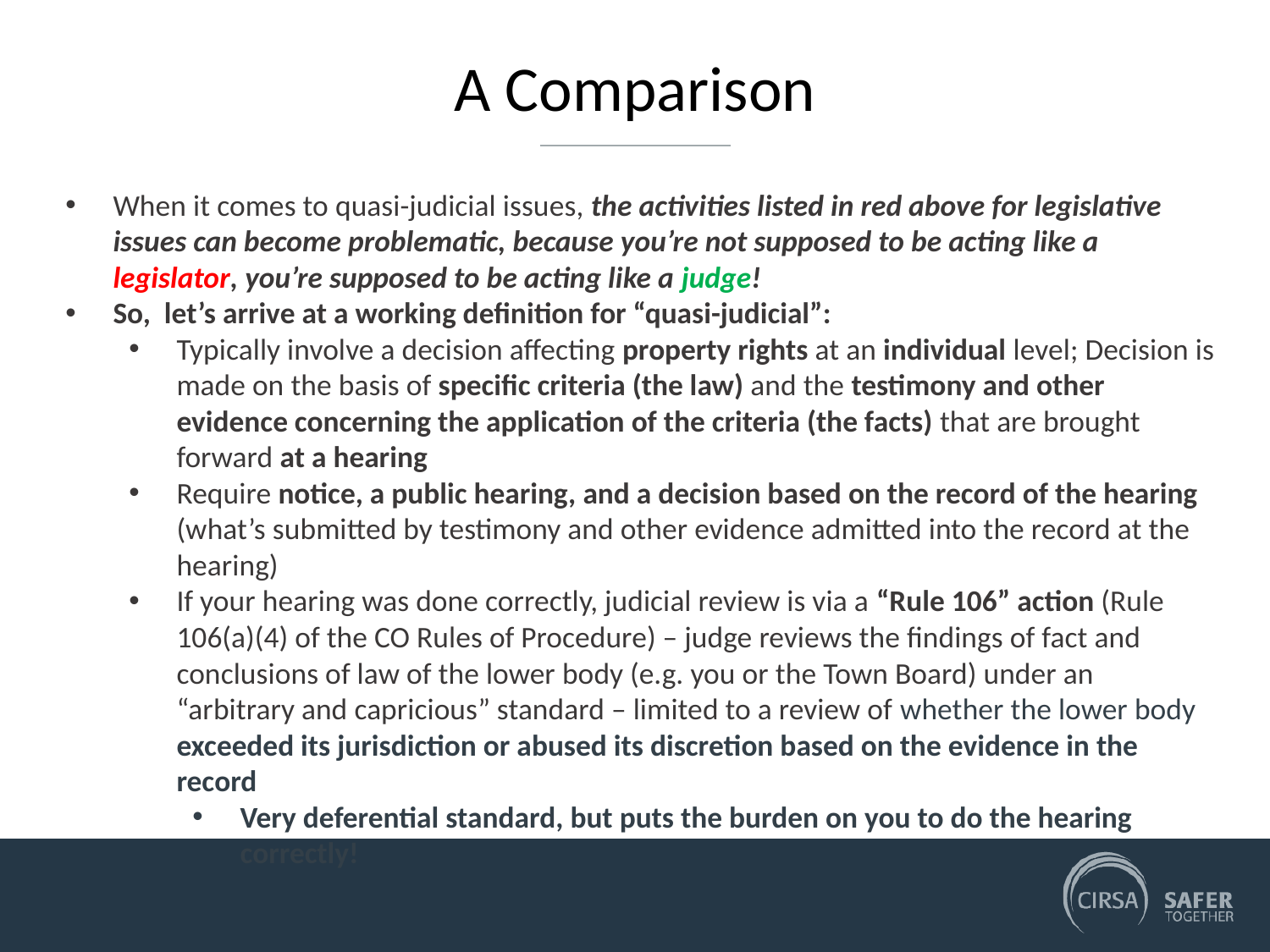

# A Comparison
When it comes to quasi-judicial issues, the activities listed in red above for legislative issues can become problematic, because you’re not supposed to be acting like a legislator, you’re supposed to be acting like a judge!
So,  let’s arrive at a working definition for “quasi-judicial”:
Typically involve a decision affecting property rights at an individual level; Decision is made on the basis of specific criteria (the law) and the testimony and other evidence concerning the application of the criteria (the facts) that are brought forward at a hearing
Require notice, a public hearing, and a decision based on the record of the hearing (what’s submitted by testimony and other evidence admitted into the record at the hearing)
If your hearing was done correctly, judicial review is via a “Rule 106” action (Rule 106(a)(4) of the CO Rules of Procedure) – judge reviews the findings of fact and conclusions of law of the lower body (e.g. you or the Town Board) under an “arbitrary and capricious” standard – limited to a review of whether the lower body exceeded its jurisdiction or abused its discretion based on the evidence in the record
Very deferential standard, but puts the burden on you to do the hearing correctly!